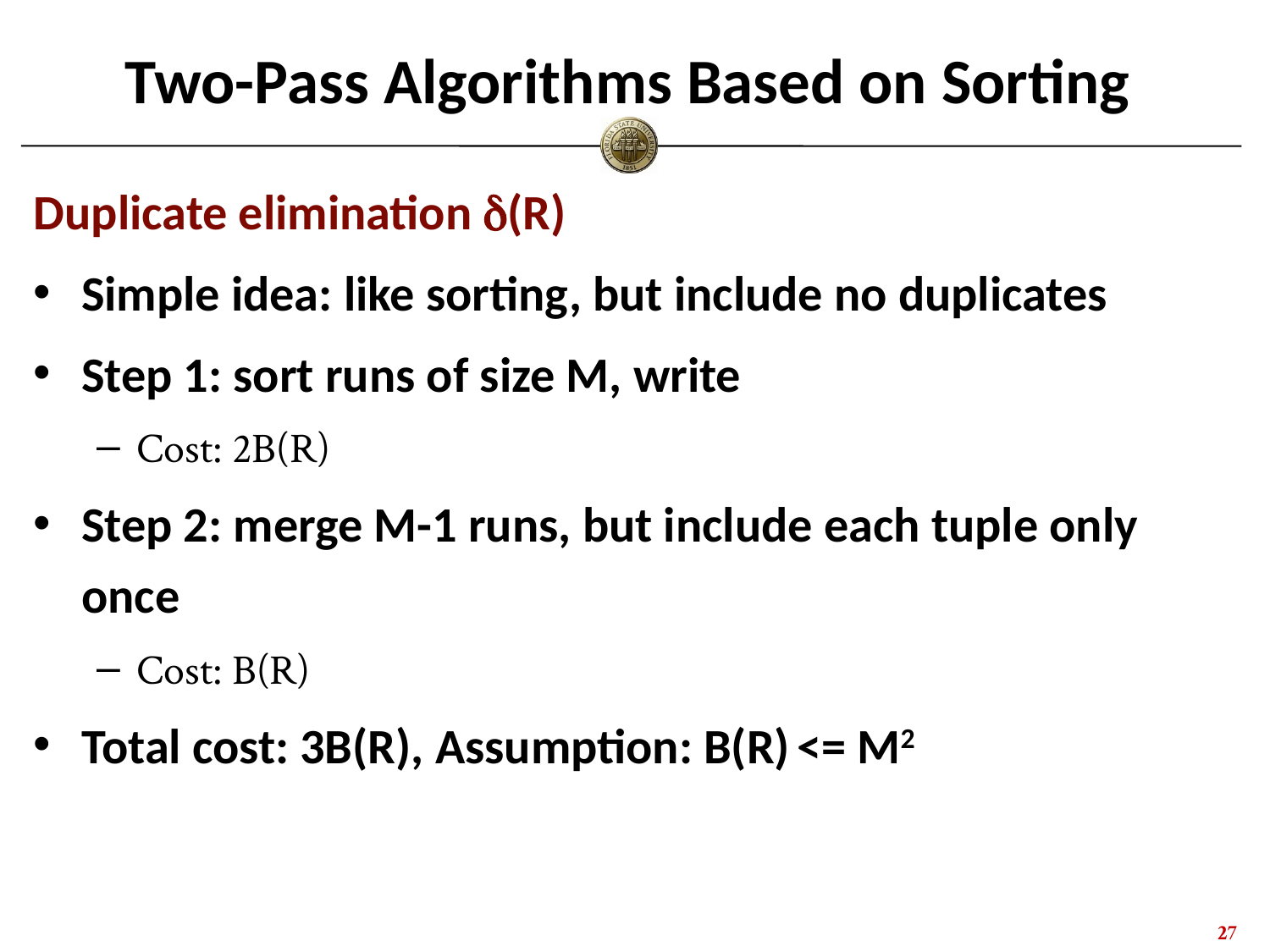

# Two-Pass Algorithms Based on Sorting
Duplicate elimination δ(R)
Simple idea: like sorting, but include no duplicates
Step 1: sort runs of size M, write
Cost: 2B(R)
Step 2: merge M-1 runs, but include each tuple only once
Cost: B(R)
Total cost: 3B(R), Assumption: B(R) <= M2
27